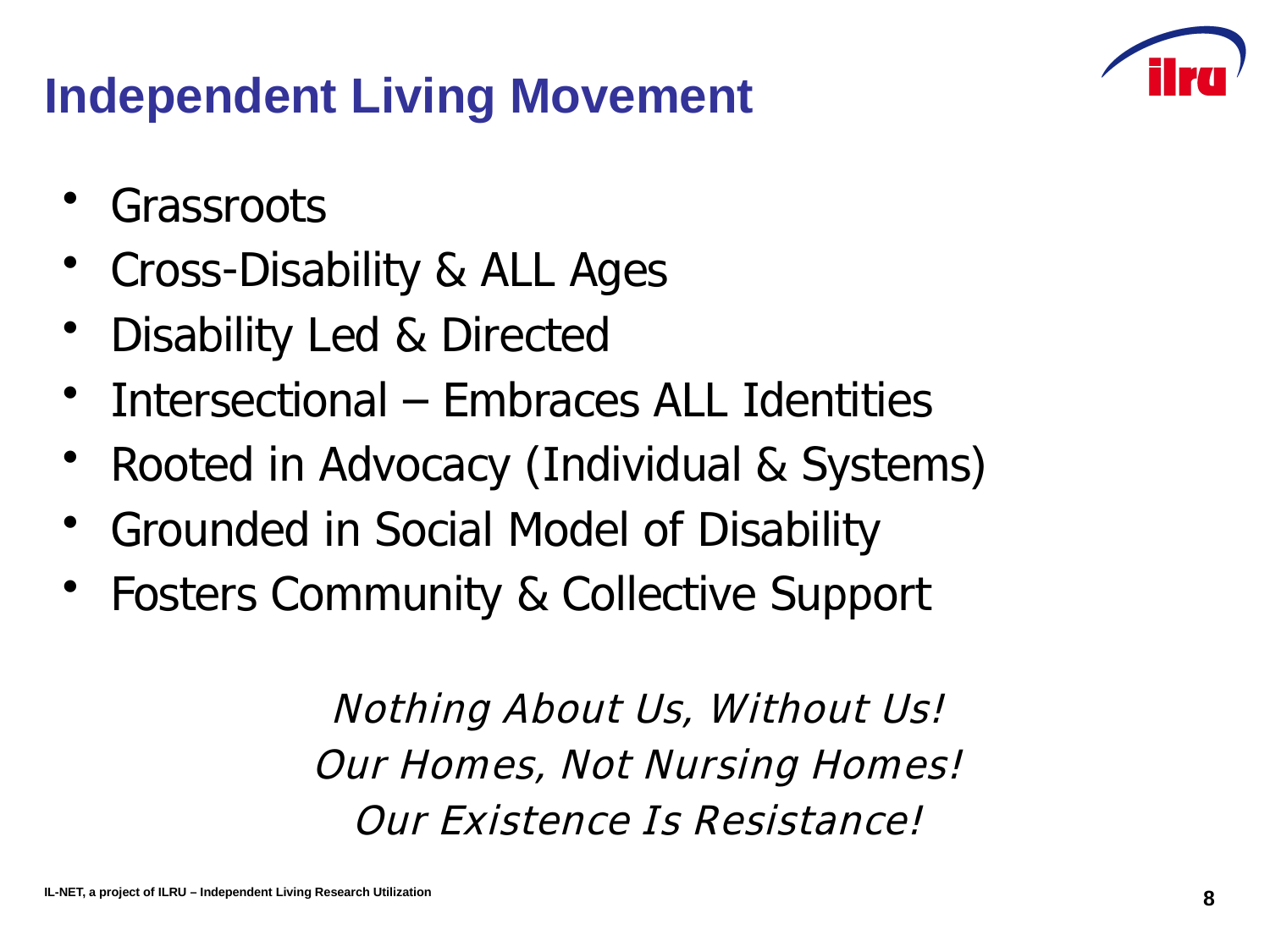

# Independent Living Movement
Grassroots
Cross-Disability & ALL Ages
Disability Led & Directed
Intersectional – Embraces ALL Identities
Rooted in Advocacy (Individual & Systems)
Grounded in Social Model of Disability
Fosters Community & Collective Support

Nothing About Us, Without Us!
Our Homes, Not Nursing Homes!
Our Existence Is Resistance!

8